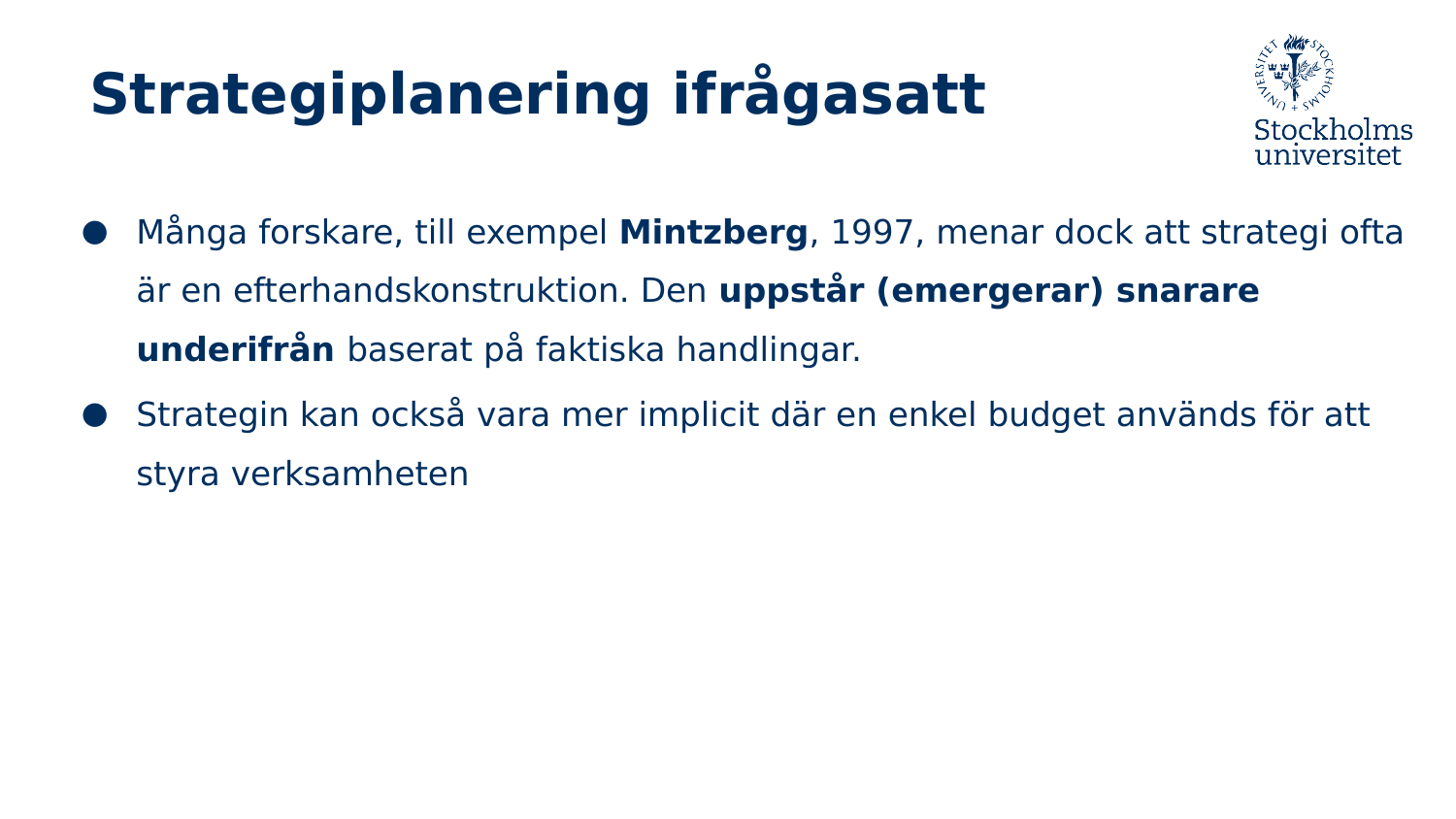

# Strategiplanering ifrågasatt
Många forskare, till exempel Mintzberg, 1997, menar dock att strategi ofta är en efterhandskonstruktion. Den uppstår (emergerar) snarare underifrån baserat på faktiska handlingar.
Strategin kan också vara mer implicit där en enkel budget används för att styra verksamheten